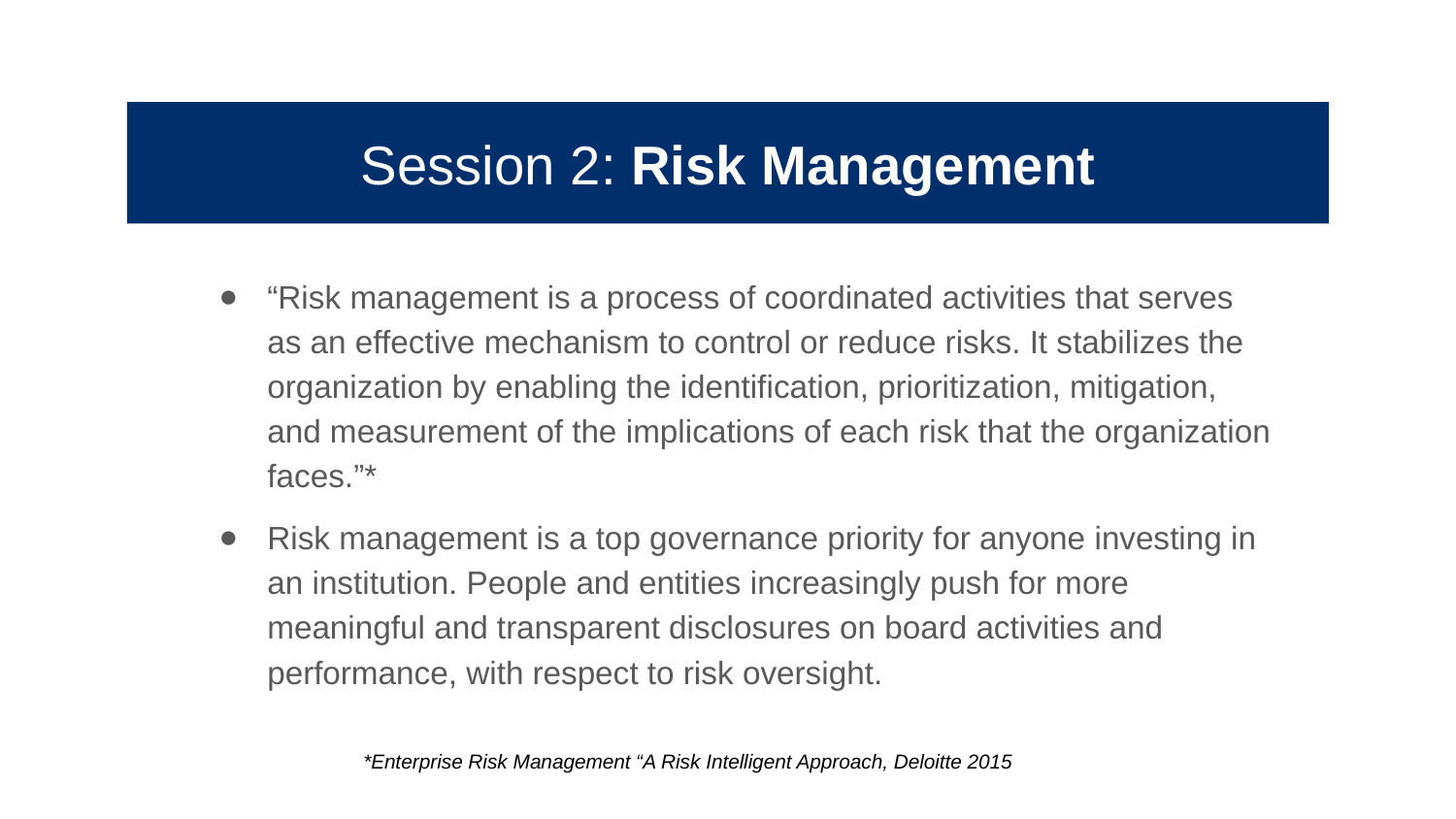

Session 2: Risk Management
“Risk management is a process of coordinated activities that serves as an effective mechanism to control or reduce risks. It stabilizes the organization by enabling the identification, prioritization, mitigation, and measurement of the implications of each risk that the organization faces.”*
Risk management is a top governance priority for anyone investing in an institution. People and entities increasingly push for more meaningful and transparent disclosures on board activities and performance, with respect to risk oversight.
*Enterprise Risk Management “A Risk Intelligent Approach, Deloitte 2015